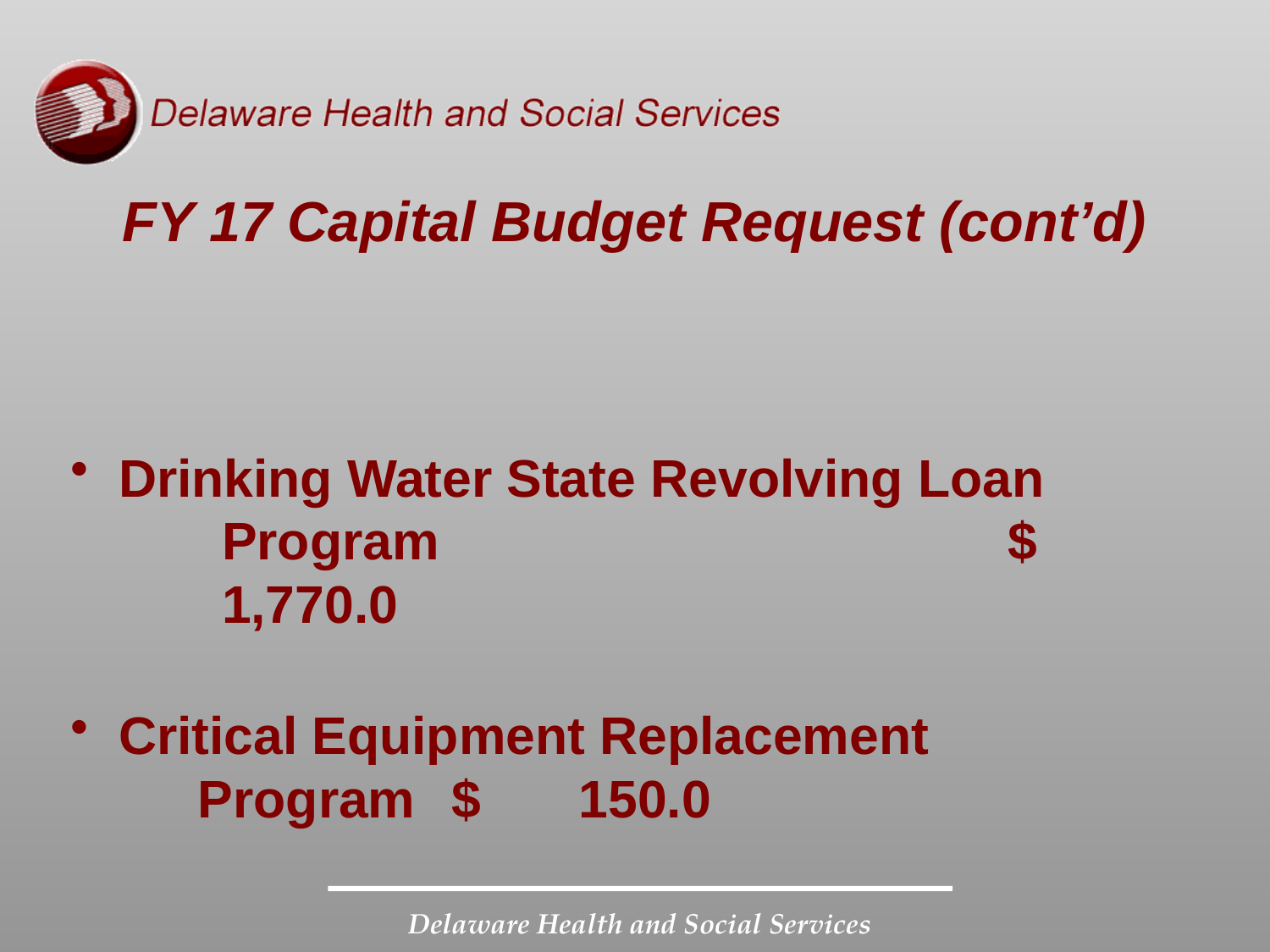

# FY 17 Capital Budget Request (cont’d)

Drinking Water State Revolving Loan 	Program	$	1,770.0

Critical Equipment Replacement
	Program 	$	150.0